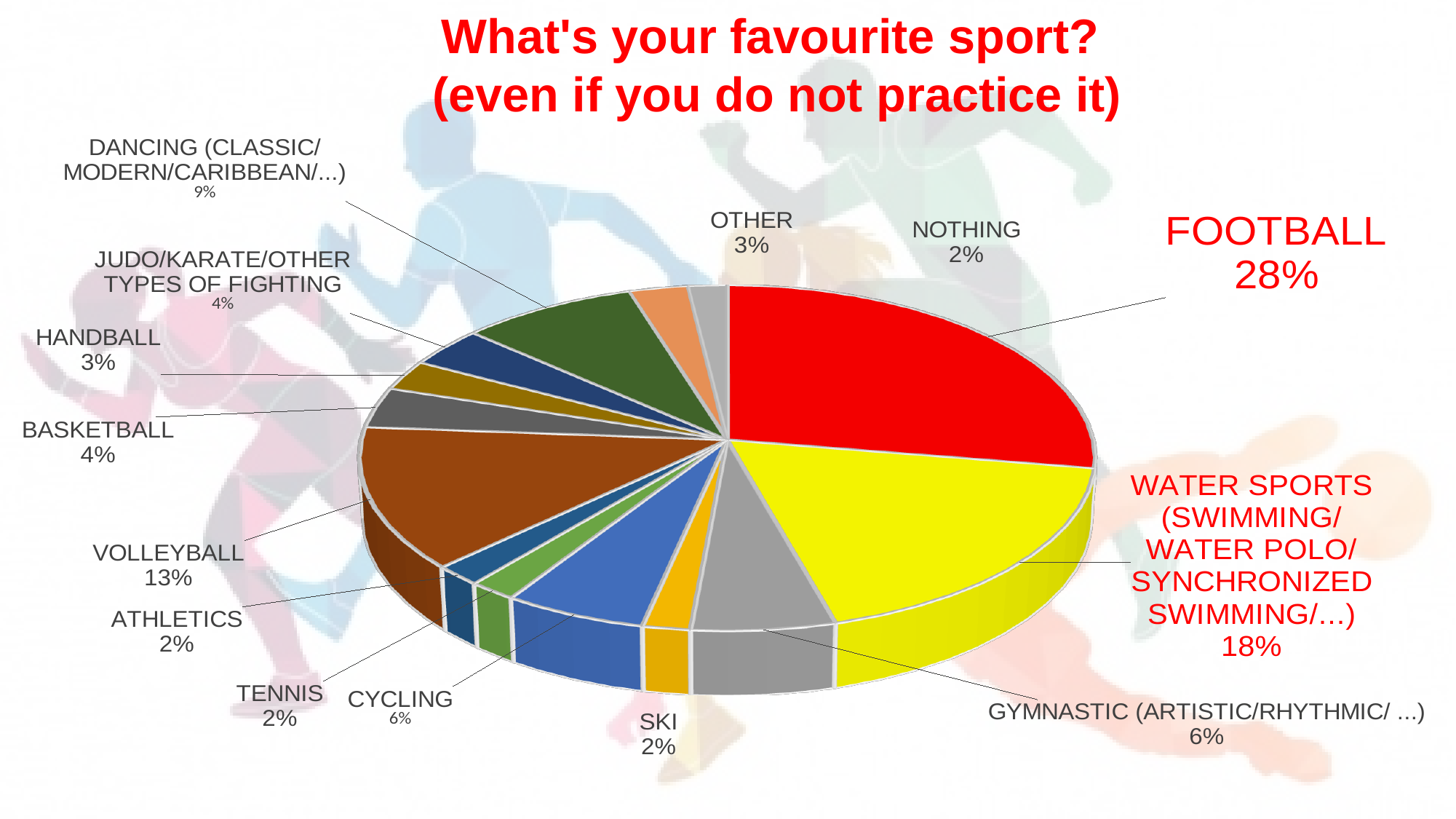

What's your favourite sport?
(even if you do not practice it)

[unsupported chart]